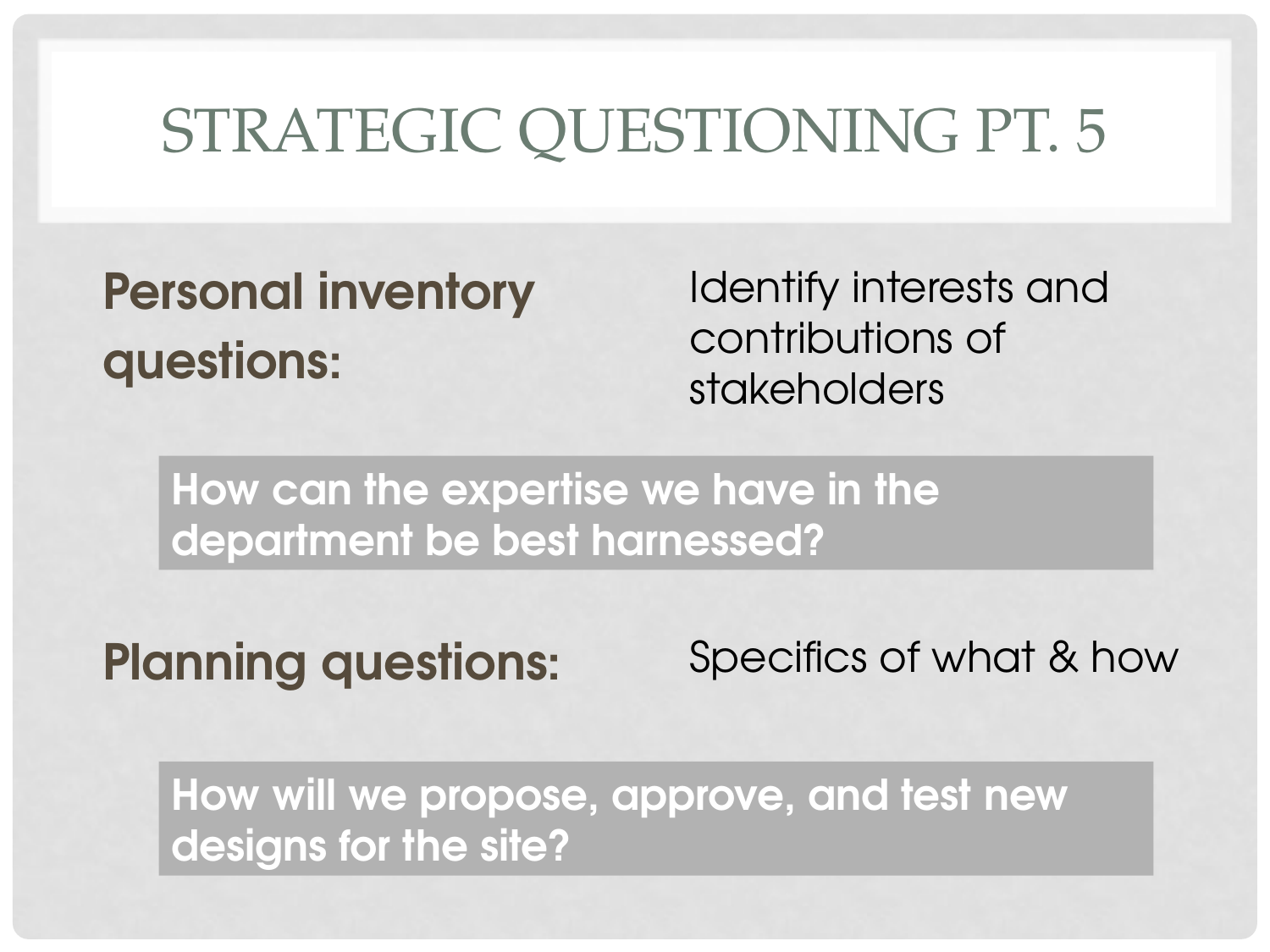

# strategic questioning pt. 5
Personal inventory
questions:
Identify interests and contributions of stakeholders
How can the expertise we have in the department be best harnessed?
Planning questions:
Specifics of what & how
How will we propose, approve, and test new designs for the site?